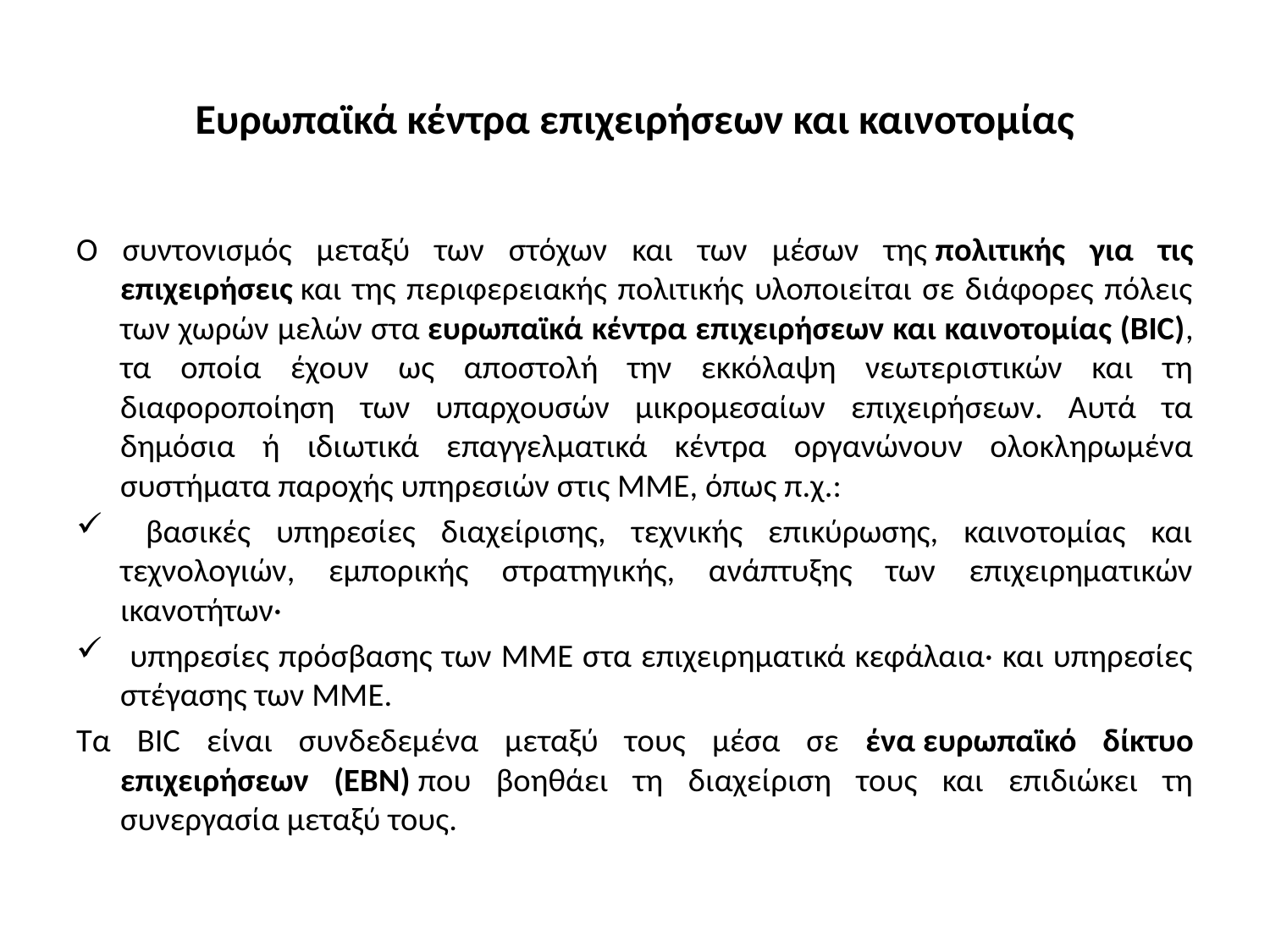

# Ευρωπαϊκά κέντρα επιχειρήσεων και καινοτομίας
O συντονισμός μεταξύ των στόχων και των μέσων της πολιτικής για τις επιχειρήσεις και της περιφερειακής πολιτικής υλοποιείται σε διάφορες πόλεις των χωρών μελών στα ευρωπαϊκά κέντρα επιχειρήσεων και καινοτομίας (BIC), τα οποία έχουν ως αποστολή την εκκόλαψη νεωτεριστικών και τη διαφοροποίηση των υπαρχουσών μικρομεσαίων επιχειρήσεων. Αυτά τα δημόσια ή ιδιωτικά επαγγελματικά κέντρα οργανώνουν ολοκληρωμένα συστήματα παροχής υπηρεσιών στις MME, όπως π.χ.:
 βασικές υπηρεσίες διαχείρισης, τεχνικής επικύρωσης, καινοτομίας και τεχνολογιών, εμπορικής στρατηγικής, ανάπτυξης των επιχειρηματικών ικανοτήτων·
 υπηρεσίες πρόσβασης των MME στα επιχειρηματικά κεφάλαια· και υπηρεσίες στέγασης των MME.
Τα BIC είναι συνδεδεμένα μεταξύ τους μέσα σε ένα ευρωπαϊκό δίκτυο επιχειρήσεων (EBN) που βοηθάει τη διαχείριση τους και επιδιώκει τη συνεργασία μεταξύ τους.